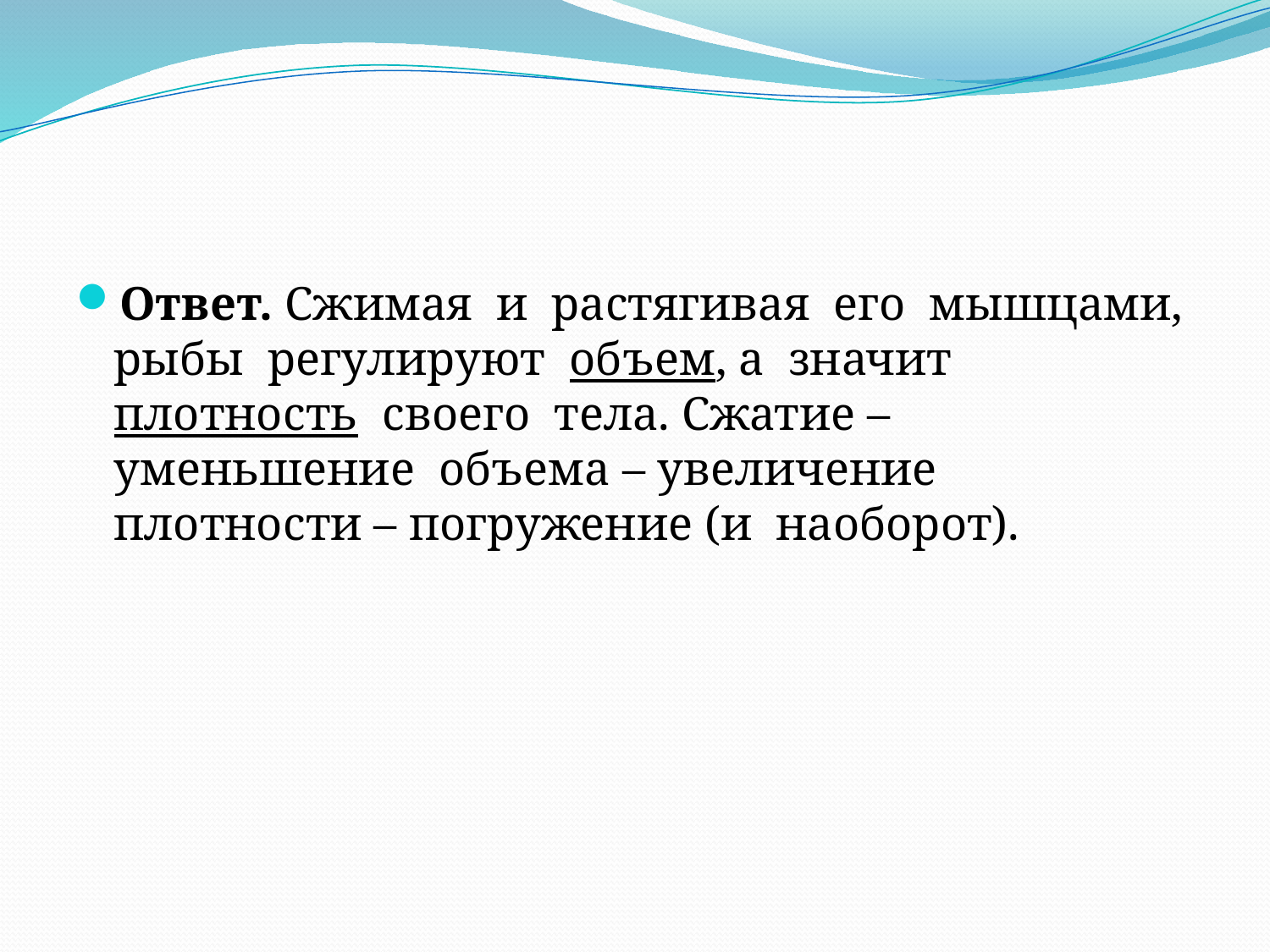

Ответ. Сжимая  и  растягивая  его  мышцами, рыбы  регулируют  объем, а  значит  плотность  своего  тела. Сжатие – уменьшение  объема – увеличение  плотности – погружение (и  наоборот).